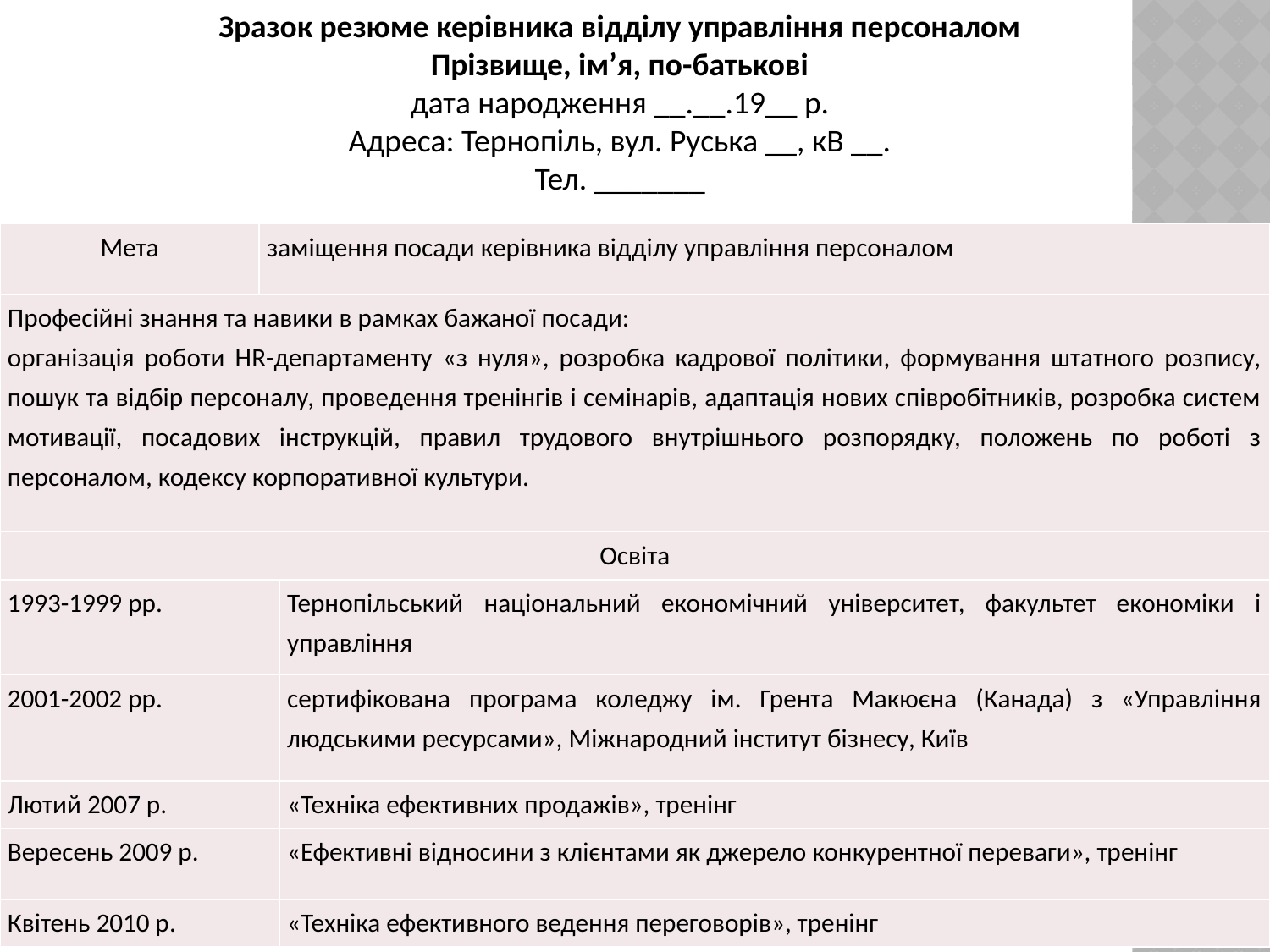

Зразок резюме керівника відділу управління персоналом
Прізвище, ім’я, по-батькові
дата народження __.__.19__ р.
Адреса: Тернопіль, вул. Руська __, кВ __.
Тел. _______
| Мета | заміщення посади керівника відділу управління персоналом |  |
| --- | --- | --- |
| Професійні знання та навики в рамках бажаної посади: організація роботи HR-департаменту «з нуля», розробка кадрової політики, формування штатного розпису, пошук та відбір персоналу, проведення тренінгів і семінарів, адаптація нових співробітників, розробка систем мотивації, посадових інструкцій, правил трудового внутрішнього розпорядку, положень по роботі з персоналом, кодексу корпоративної культури. |  |  |
| Освіта |  |  |
| 1993-1999 рр. |  | Тернопільський національний економічний університет, факультет економіки і управління |
| 2001-2002 рр. |  | сертифікована програма коледжу ім. Грента Макюєна (Канада) з «Управління людськими ресурсами», Міжнародний інститут бізнесу, Київ |
| Лютий 2007 р. |  | «Техніка ефективних продажів», тренінг |
| Вересень 2009 р. |  | «Ефективні відносини з клієнтами як джерело конкурентної переваги», тренінг |
| Квітень 2010 р. |  | «Техніка ефективного ведення переговорів», тренінг |